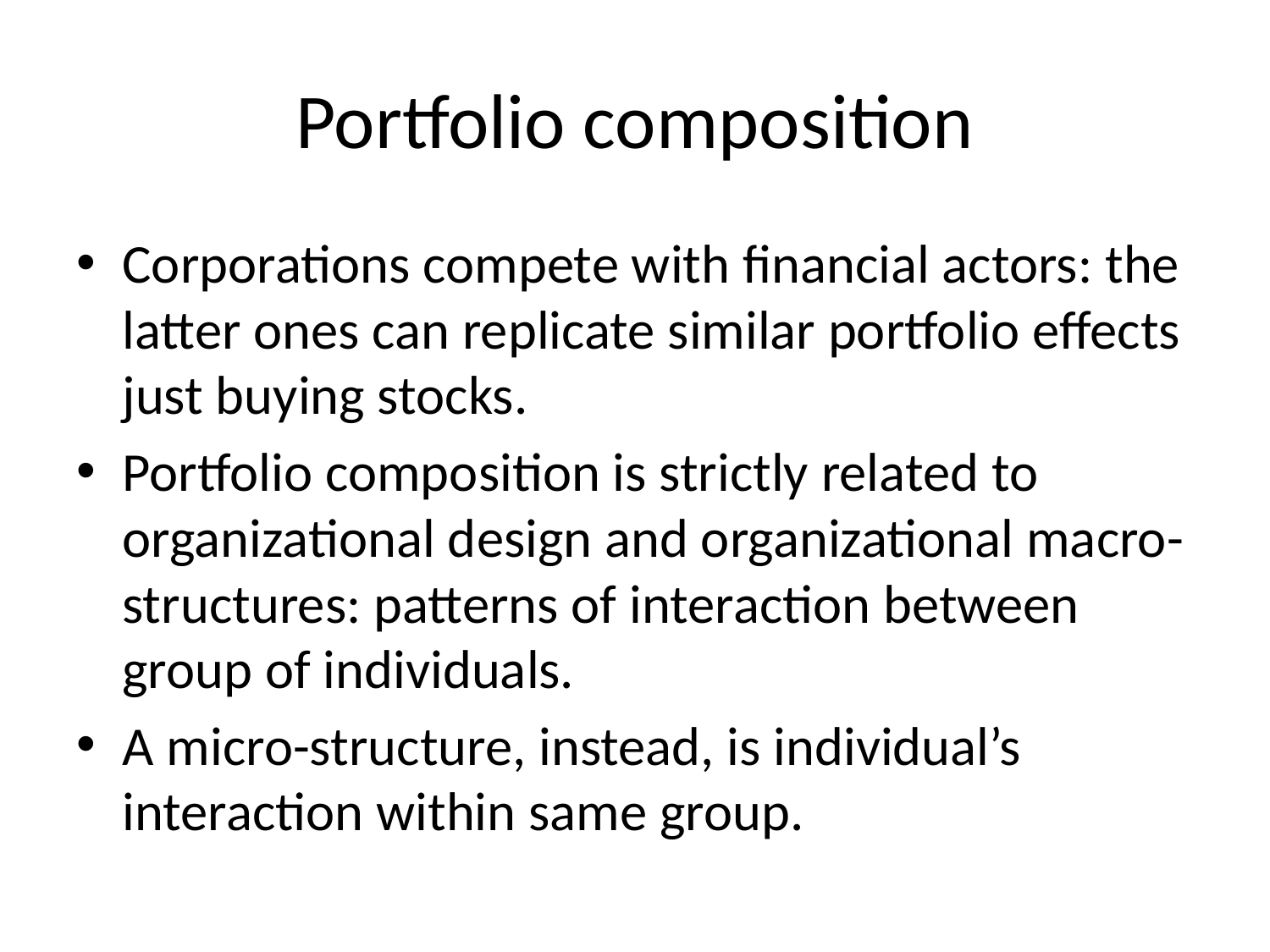

# Portfolio composition
Corporations compete with financial actors: the latter ones can replicate similar portfolio effects just buying stocks.
Portfolio composition is strictly related to organizational design and organizational macro-structures: patterns of interaction between group of individuals.
A micro-structure, instead, is individual’s interaction within same group.